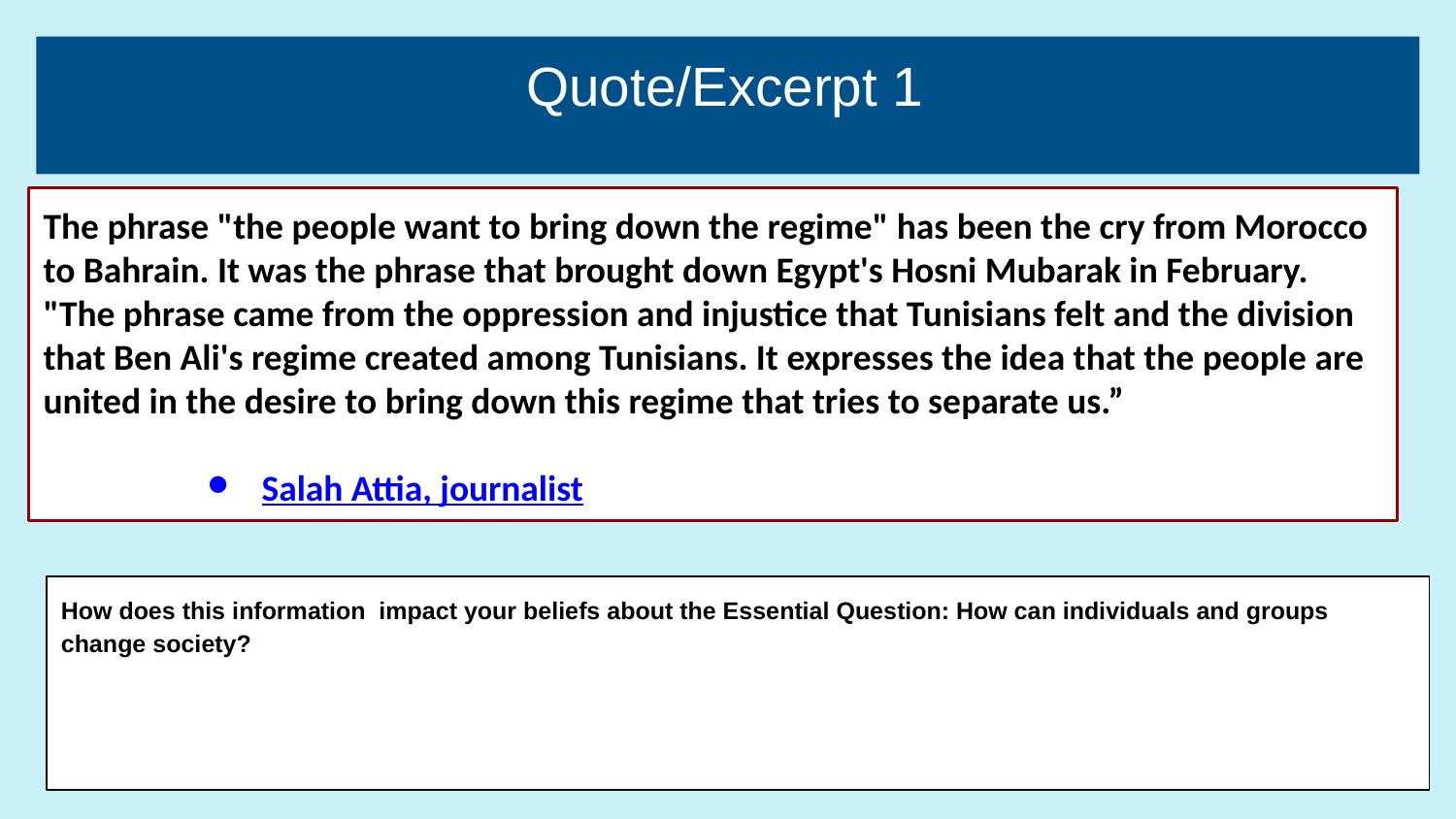

# Quote/Excerpt 1
The phrase "the people want to bring down the regime" has been the cry from Morocco to Bahrain. It was the phrase that brought down Egypt's Hosni Mubarak in February.
"The phrase came from the oppression and injustice that Tunisians felt and the division that Ben Ali's regime created among Tunisians. It expresses the idea that the people are united in the desire to bring down this regime that tries to separate us.”

Salah Attia, journalist

How does this information  impact your beliefs about the Essential Question: How can individuals and groups change society?